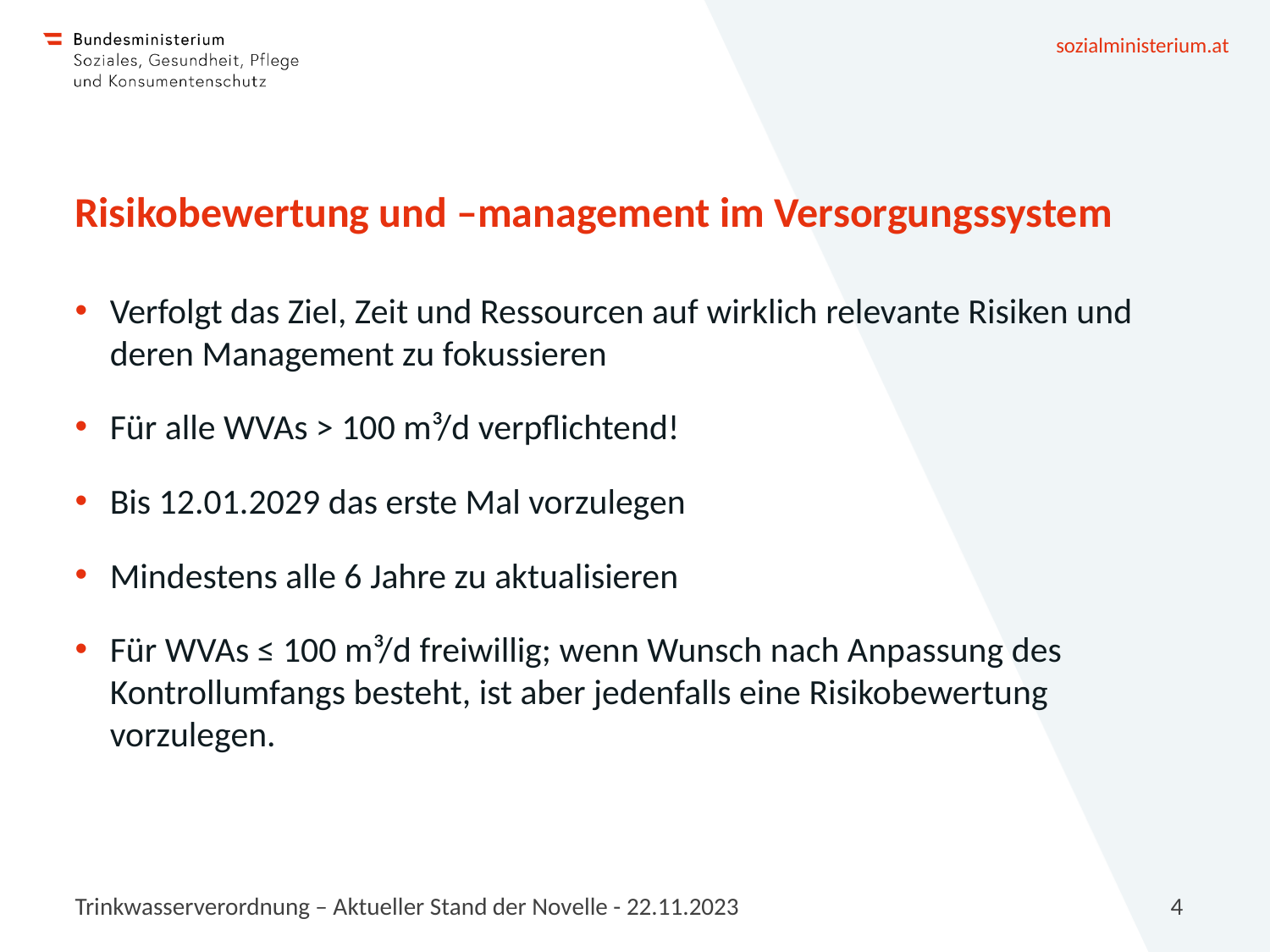

# Risikobewertung und –management im Versorgungssystem
Verfolgt das Ziel, Zeit und Ressourcen auf wirklich relevante Risiken und deren Management zu fokussieren
Für alle WVAs > 100 m³/d verpflichtend!
Bis 12.01.2029 das erste Mal vorzulegen
Mindestens alle 6 Jahre zu aktualisieren
Für WVAs ≤ 100 m³/d freiwillig; wenn Wunsch nach Anpassung des Kontrollumfangs besteht, ist aber jedenfalls eine Risikobewertung vorzulegen.

Trinkwasserverordnung – Aktueller Stand der Novelle - 22.11.2023
4